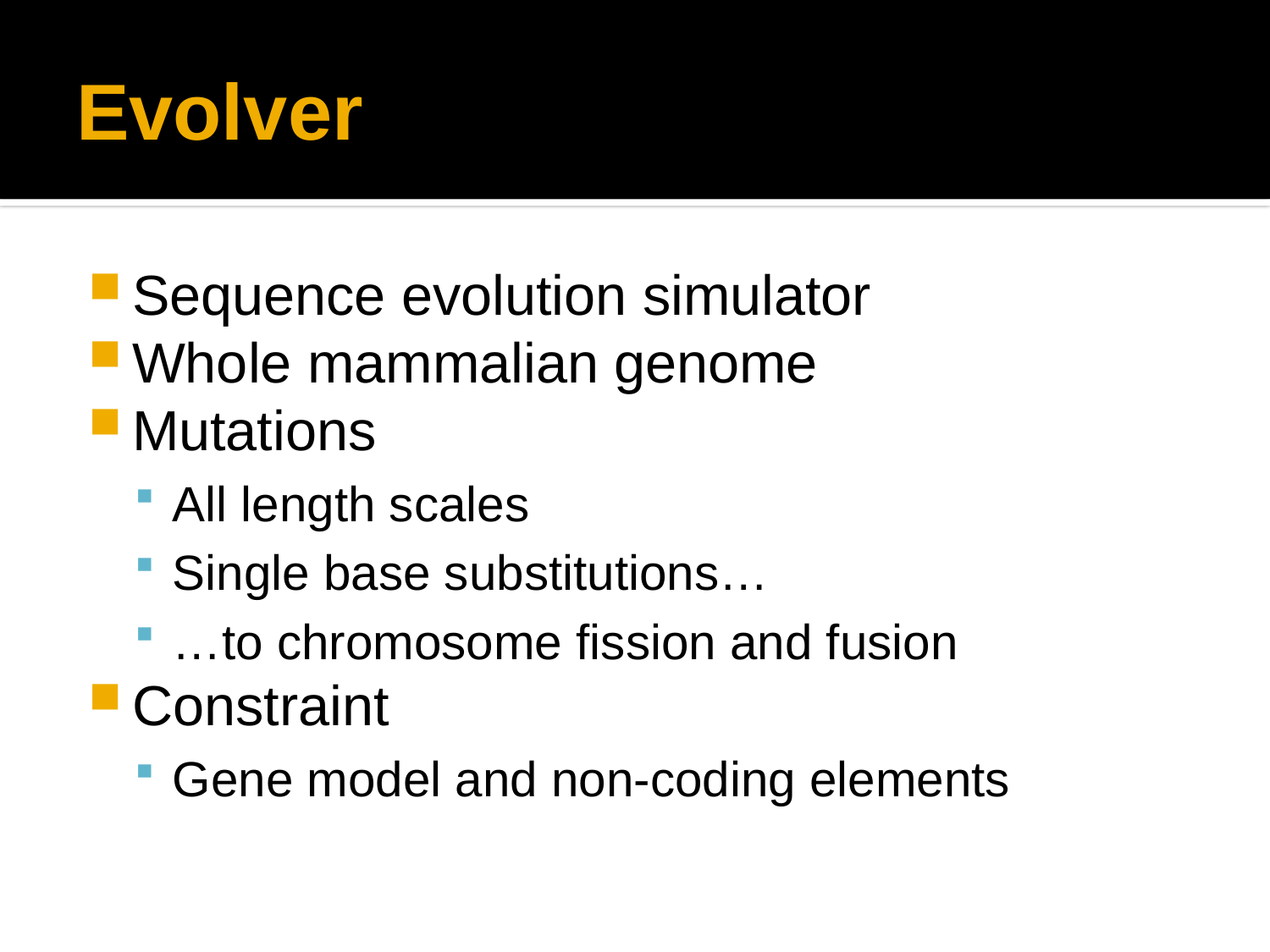

# Evolver
Sequence evolution simulator
Whole mammalian genome
Mutations
All length scales
Single base substitutions…
…to chromosome fission and fusion
Constraint
Gene model and non-coding elements